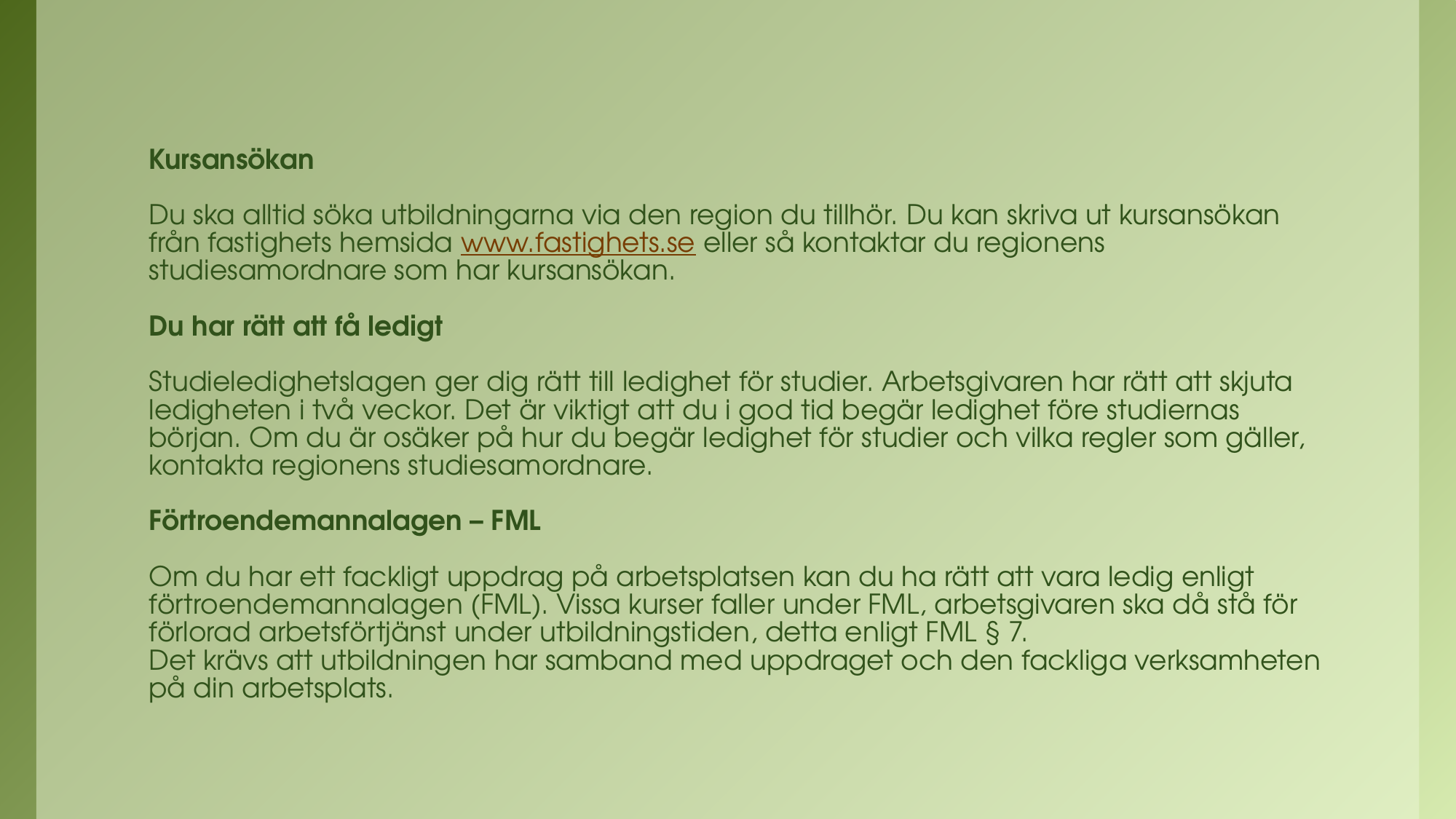

# Kursansökan   Du ska alltid söka utbildningarna via den region du tillhör. Du kan skriva ut kursansökan från fastighets hemsida www.fastighets.se eller så kontaktar du regionens studiesamordnare som har kursansökan.   Du har rätt att få ledigt   Studieledighetslagen ger dig rätt till ledighet för studier. Arbetsgivaren har rätt att skjuta ledigheten i två veckor. Det är viktigt att du i god tid begär ledighet före studiernas början. Om du är osäker på hur du begär ledighet för studier och vilka regler som gäller, kontakta regionens studiesamordnare.   Förtroendemannalagen – FML   Om du har ett fackligt uppdrag på arbetsplatsen kan du ha rätt att vara ledig enligt förtroendemannalagen (FML). Vissa kurser faller under FML, arbetsgivaren ska då stå för förlorad arbetsförtjänst under utbildningstiden, detta enligt FML § 7. Det krävs att utbildningen har samband med uppdraget och den fackliga verksamheten på din arbetsplats.